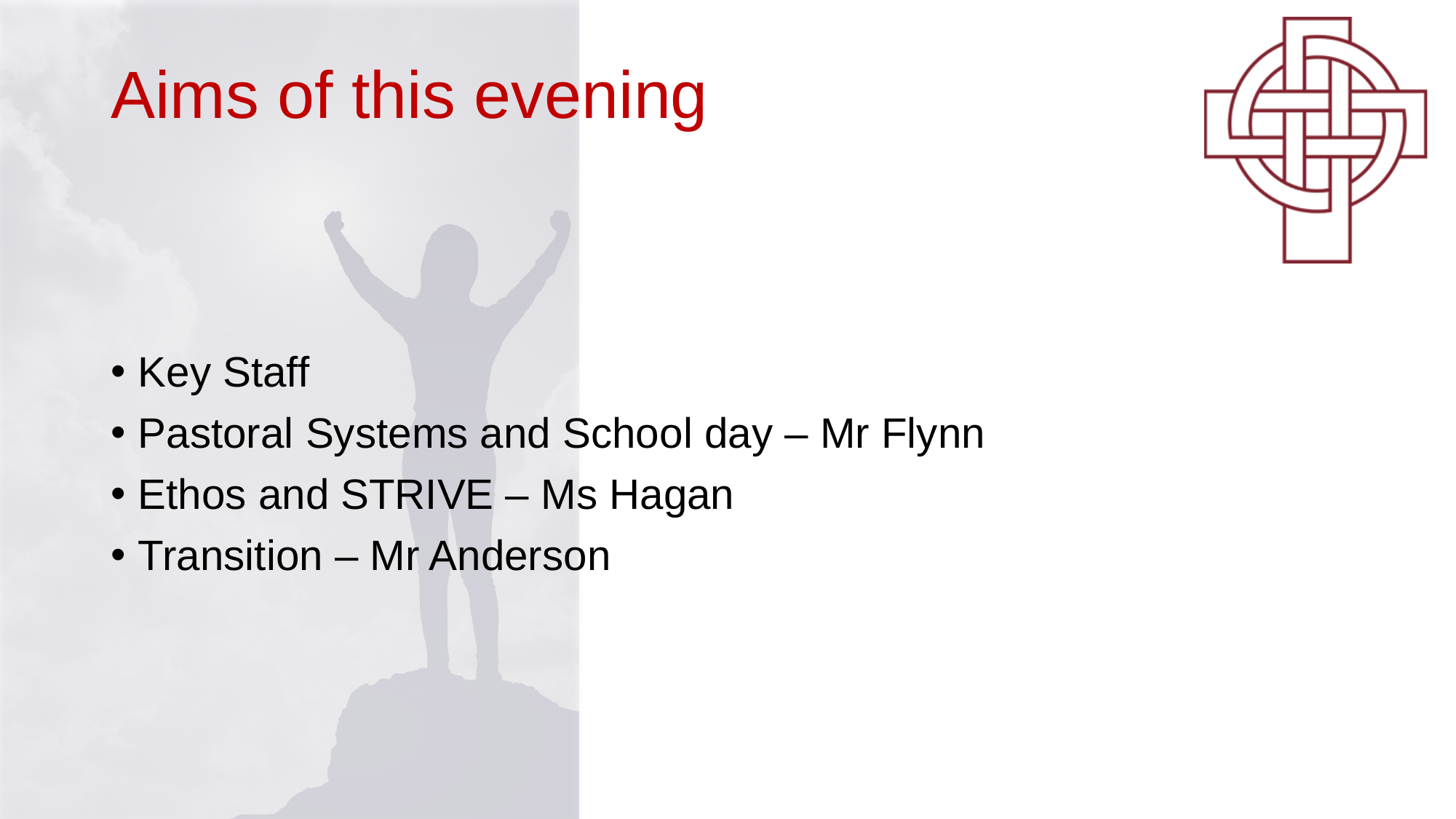

# Aims of this evening

Key Staff
Pastoral Systems and School day – Mr Flynn
Ethos and STRIVE – Ms Hagan
Transition – Mr Anderson